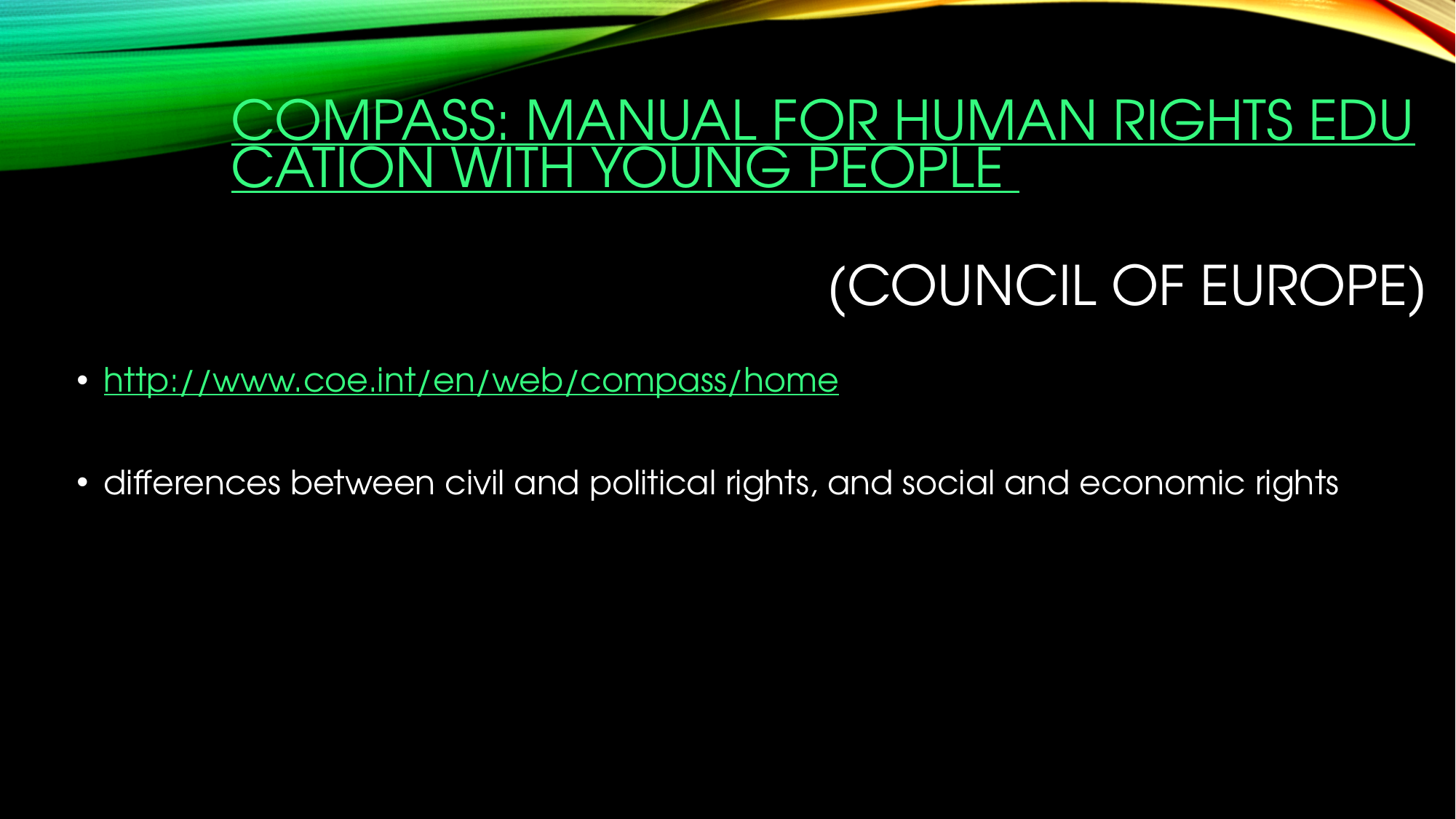

# Compass: Manual for Human Rights Education with Young people (Council of Europe)
http://www.coe.int/en/web/compass/home

differences between civil and political rights, and social and economic rights